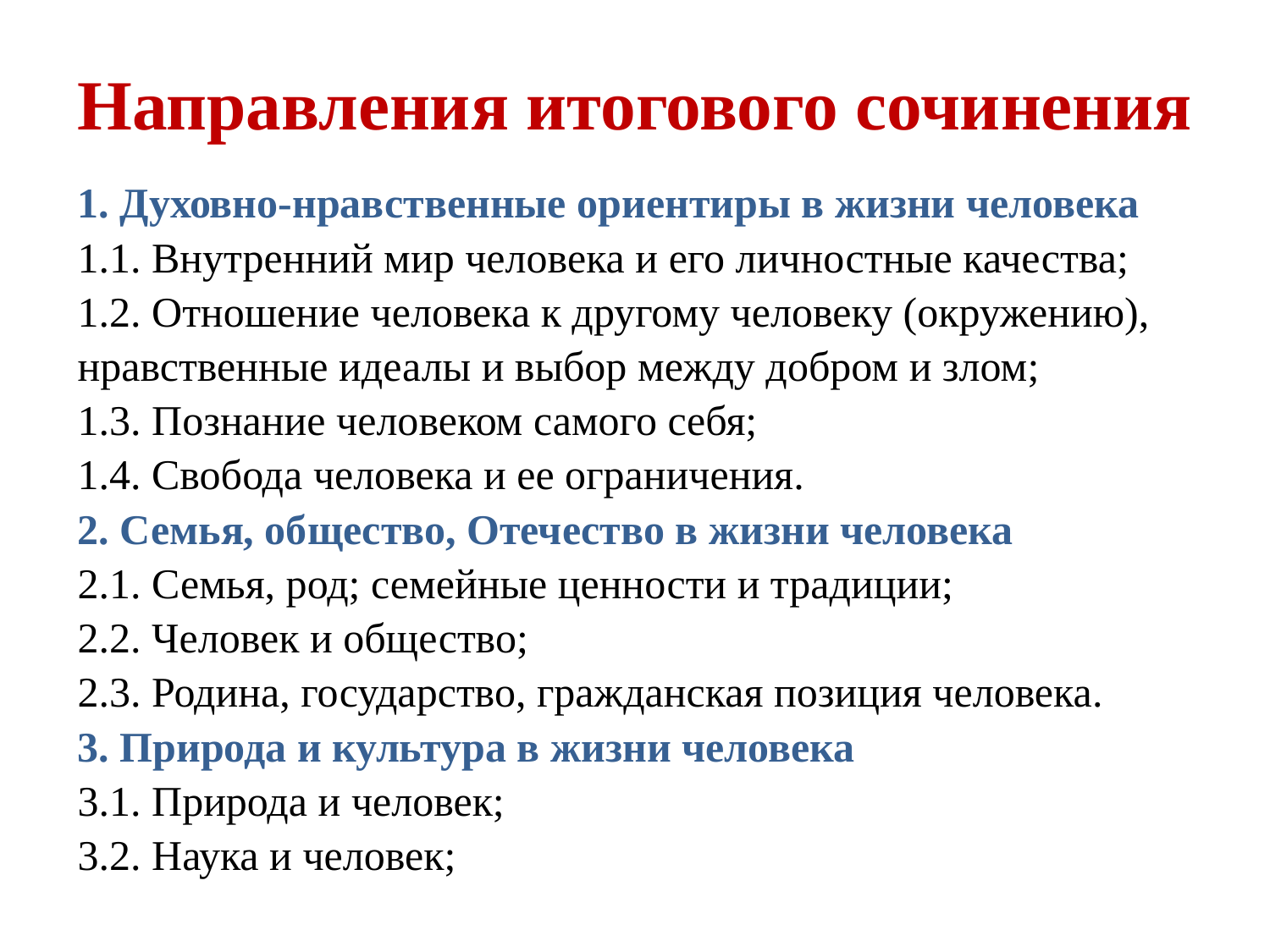

# Направления итогового сочинения
1. Духовно-нравственные ориентиры в жизни человека
1.1. Внутренний мир человека и его личностные качества;
1.2. Отношение человека к другому человеку (окружению), нравственные идеалы и выбор между добром и злом;
1.3. Познание человеком самого себя;
1.4. Свобода человека и ее ограничения.
2. Семья, общество, Отечество в жизни человека
2.1. Семья, род; семейные ценности и традиции;
2.2. Человек и общество;
2.3. Родина, государство, гражданская позиция человека.
3. Природа и культура в жизни человека
3.1. Природа и человек;
3.2. Наука и человек;